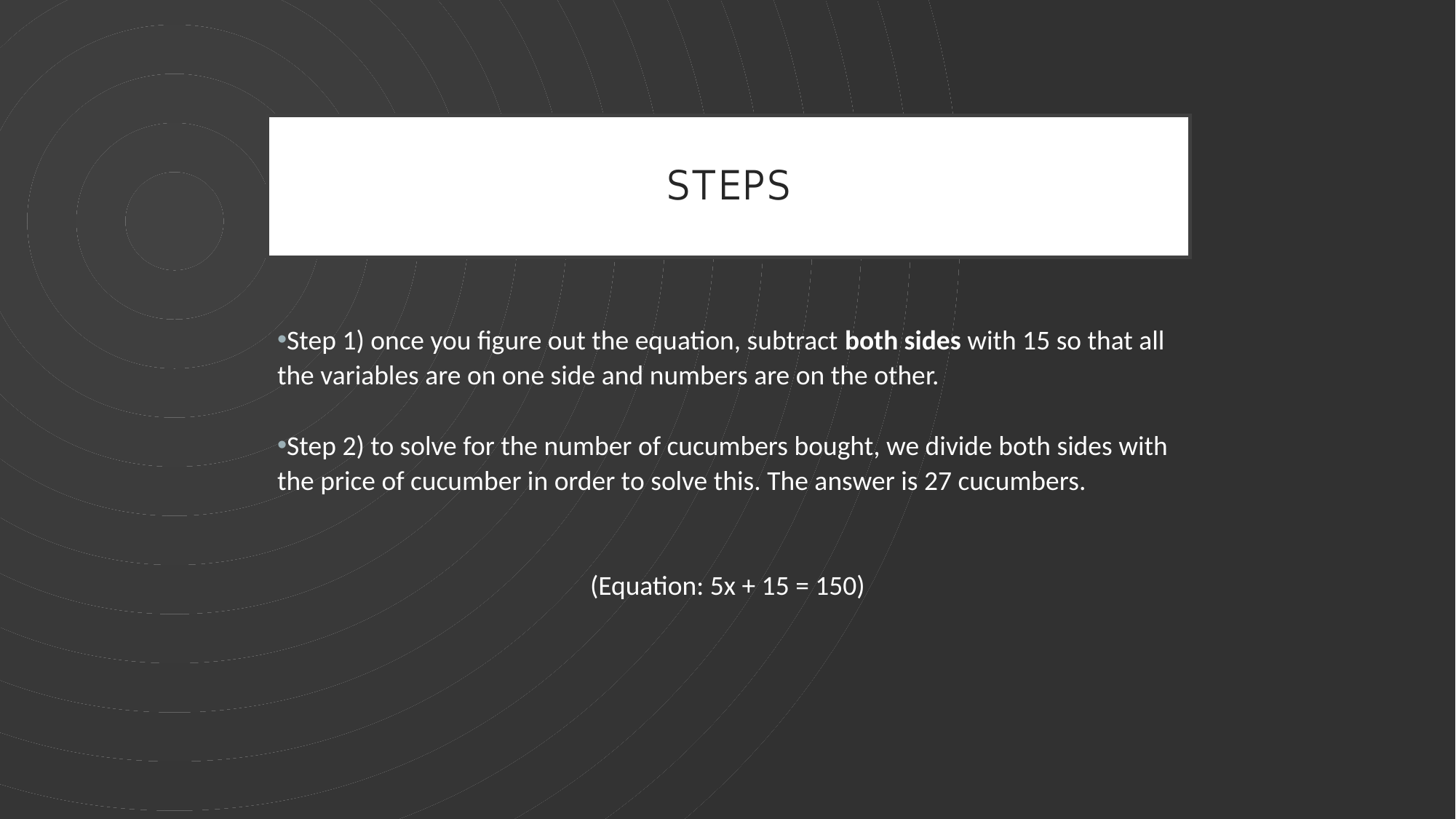

# Steps
Step 1) once you figure out the equation, subtract both sides with 15 so that all the variables are on one side and numbers are on the other.

Step 2) to solve for the number of cucumbers bought, we divide both sides with the price of cucumber in order to solve this. The answer is 27 cucumbers.

(Equation: 5x + 15 = 150)